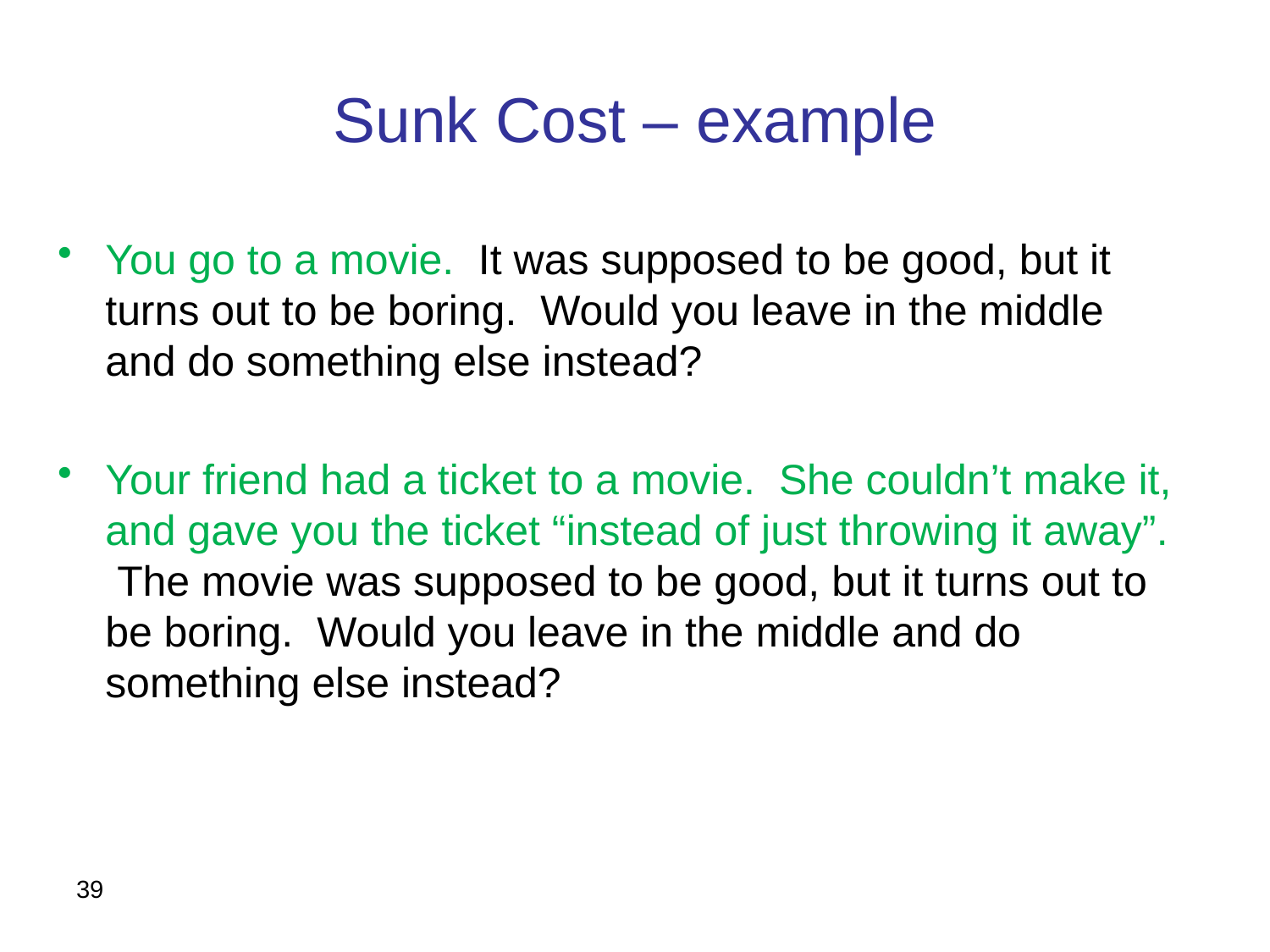

# Sunk Cost – example
You go to a movie.  It was supposed to be good, but it turns out to be boring.  Would you leave in the middle and do something else instead?

Your friend had a ticket to a movie.  She couldn’t make it, and gave you the ticket “instead of just throwing it away”.  The movie was supposed to be good, but it turns out to be boring.  Would you leave in the middle and do something else instead?

39